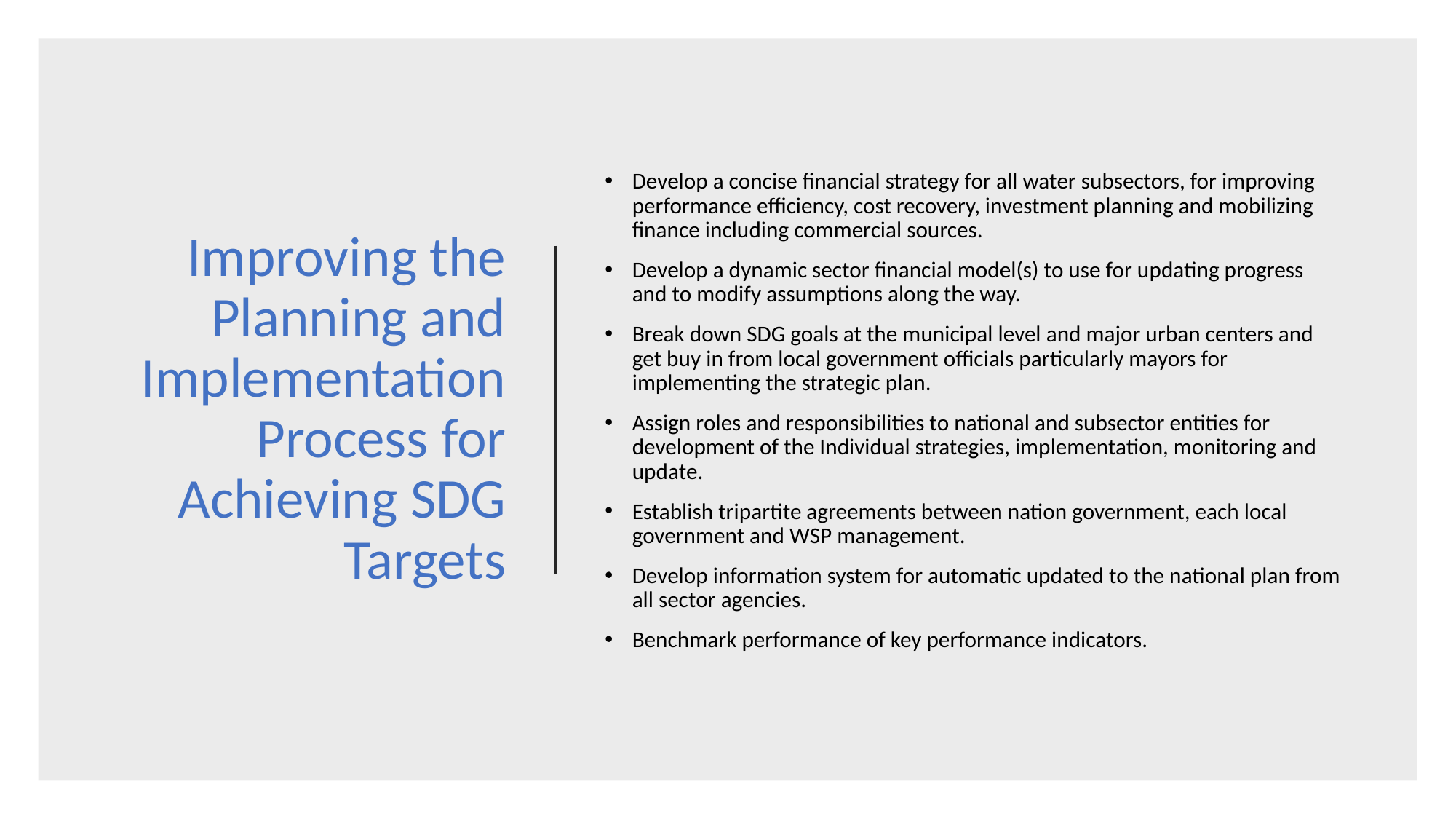

# Improving the Planning and Implementation Process for Achieving SDG Targets

Develop a concise financial strategy for all water subsectors, for improving performance efficiency, cost recovery, investment planning and mobilizing finance including commercial sources.
Develop a dynamic sector financial model(s) to use for updating progress and to modify assumptions along the way.
Break down SDG goals at the municipal level and major urban centers and get buy in from local government officials particularly mayors for implementing the strategic plan.
Assign roles and responsibilities to national and subsector entities for development of the Individual strategies, implementation, monitoring and update.
Establish tripartite agreements between nation government, each local government and WSP management.
Develop information system for automatic updated to the national plan from all sector agencies.
Benchmark performance of key performance indicators.